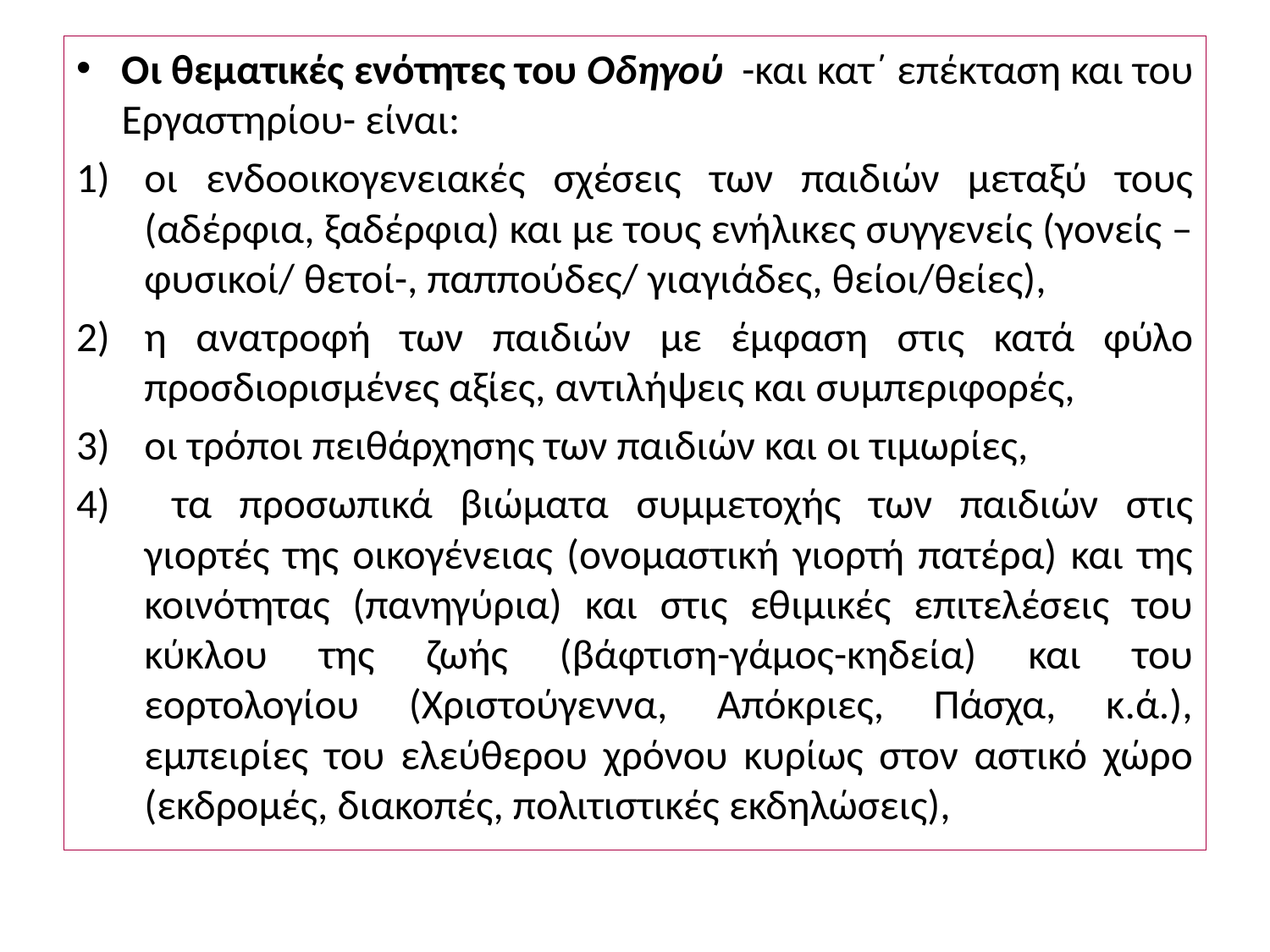

Οι θεματικές ενότητες του Οδηγού  -και κατ΄ επέκταση και του Εργαστηρίου- είναι:
οι ενδοοικογενειακές σχέσεις των παιδιών μεταξύ τους (αδέρφια, ξαδέρφια) και με τους ενήλικες συγγενείς (γονείς –φυσικοί/ θετοί-, παππούδες/ γιαγιάδες, θείοι/θείες),
η ανατροφή των παιδιών με έμφαση στις κατά φύλο προσδιορισμένες αξίες, αντιλήψεις και συμπεριφορές,
οι τρόποι πειθάρχησης των παιδιών και οι τιμωρίες,
 τα προσωπικά βιώματα συμμετοχής των παιδιών στις γιορτές της οικογένειας (ονομαστική γιορτή πατέρα) και της κοινότητας (πανηγύρια) και στις εθιμικές επιτελέσεις του κύκλου της ζωής (βάφτιση-γάμος-κηδεία) και του εορτολογίου (Χριστούγεννα, Απόκριες, Πάσχα, κ.ά.), εμπειρίες του ελεύθερου χρόνου κυρίως στον αστικό χώρο (εκδρομές, διακοπές, πολιτιστικές εκδηλώσεις),
#